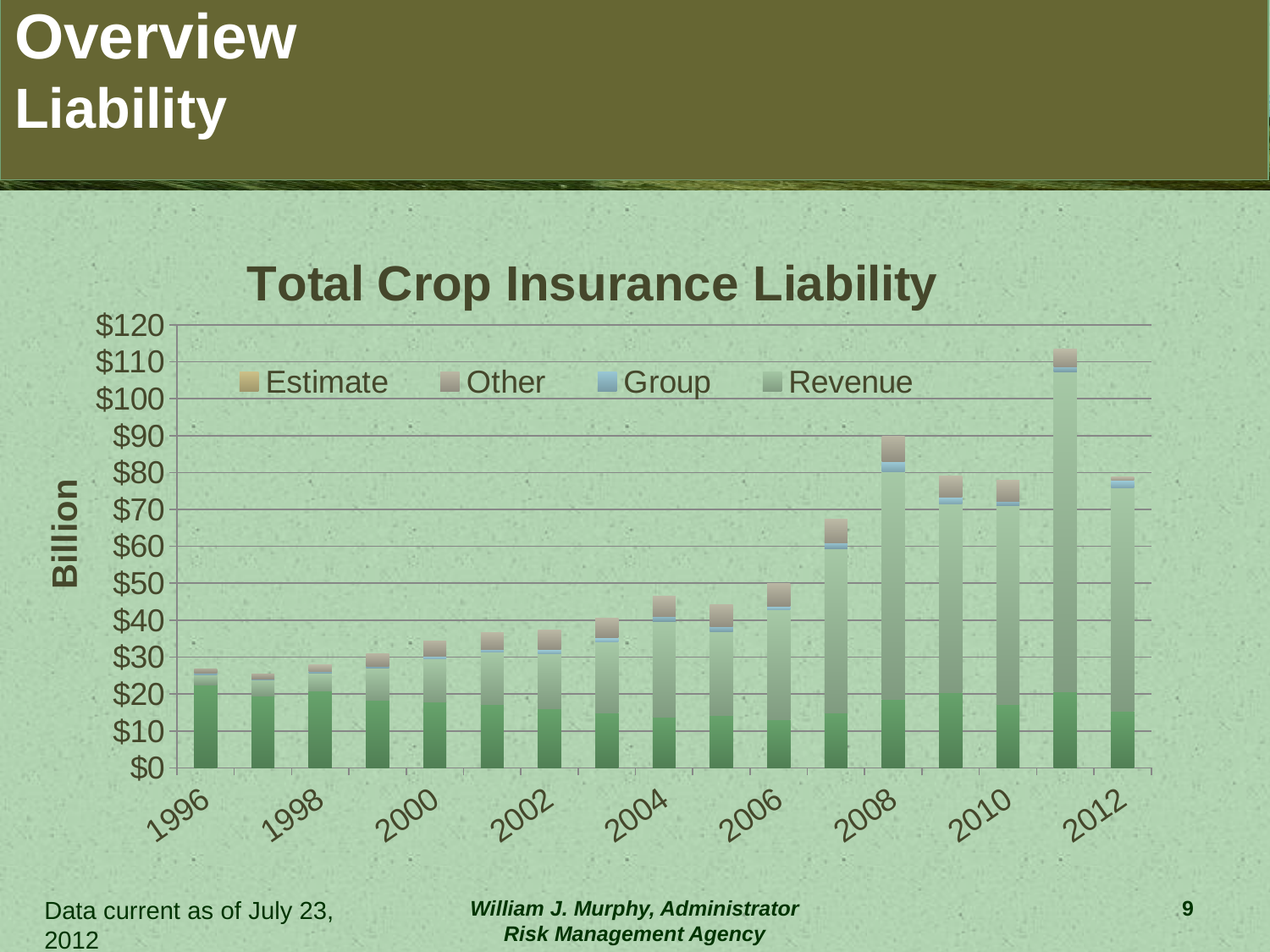

# Overview Liability

### Chart: Total Crop Insurance Liability

| Category | APH | Revenue | Group | Other | Estimate |
|---|---|---|---|---|---|
| 1996 | 22.56134275 | 2.581145863 | 0.519704109 | 1.214620178 | None |
| 1997 | 19.54438861 | 4.190753016 | 0.408965307 | 1.314744285 | None |
| 1998 | 20.77820049 | 4.858497138 | 0.548539025 | 1.736199433 | None |
| 1999 | 18.41794202 | 8.660643809 | 0.51685011 | 3.344013856 | None |
| 2000 | 17.93846298 | 11.52619852 | 0.821968702 | 4.157122923 | None |
| 2001 | 17.14790834 | 14.2177269 | 0.81383381 | 4.549118356 | None |
| 2002 | 16.13324479 | 14.87301692 | 0.991246172 | 5.302147912 | None |
| 2003 | 14.90293302 | 19.17521914 | 1.140674637 | 5.400985475 | None |
| 2004 | 13.85587806 | 25.85150082 | 1.267246962 | 5.635807293 | None |
| 2005 | 14.1721328 | 22.6498016 | 1.345419968 | 6.107174753 | None |
| 2006 | 12.99007636 | 29.81998789 | 1.051943753 | 6.031040143 | None |
| 2007 | 14.862 | 44.527 | 1.469 | 6.483 | None |
| 2008 | 18.55 | 61.589 | 2.802 | 6.959 | None |
| 2009 | 20.45 | 51.014 | 1.921 | 5.589 | None |
| 2010 | 17.19 | 53.8 | 1.29 | 5.65 | None |
| 2011 | 20.6 | 86.7 | 1.3 | 4.799999999999997 | None |
| 2012 | 15.4 | 60.5 | 2.1 | 0.8 | None |
Data current as of July 23, 2012
William J. Murphy, Administrator
Risk Management Agency
9